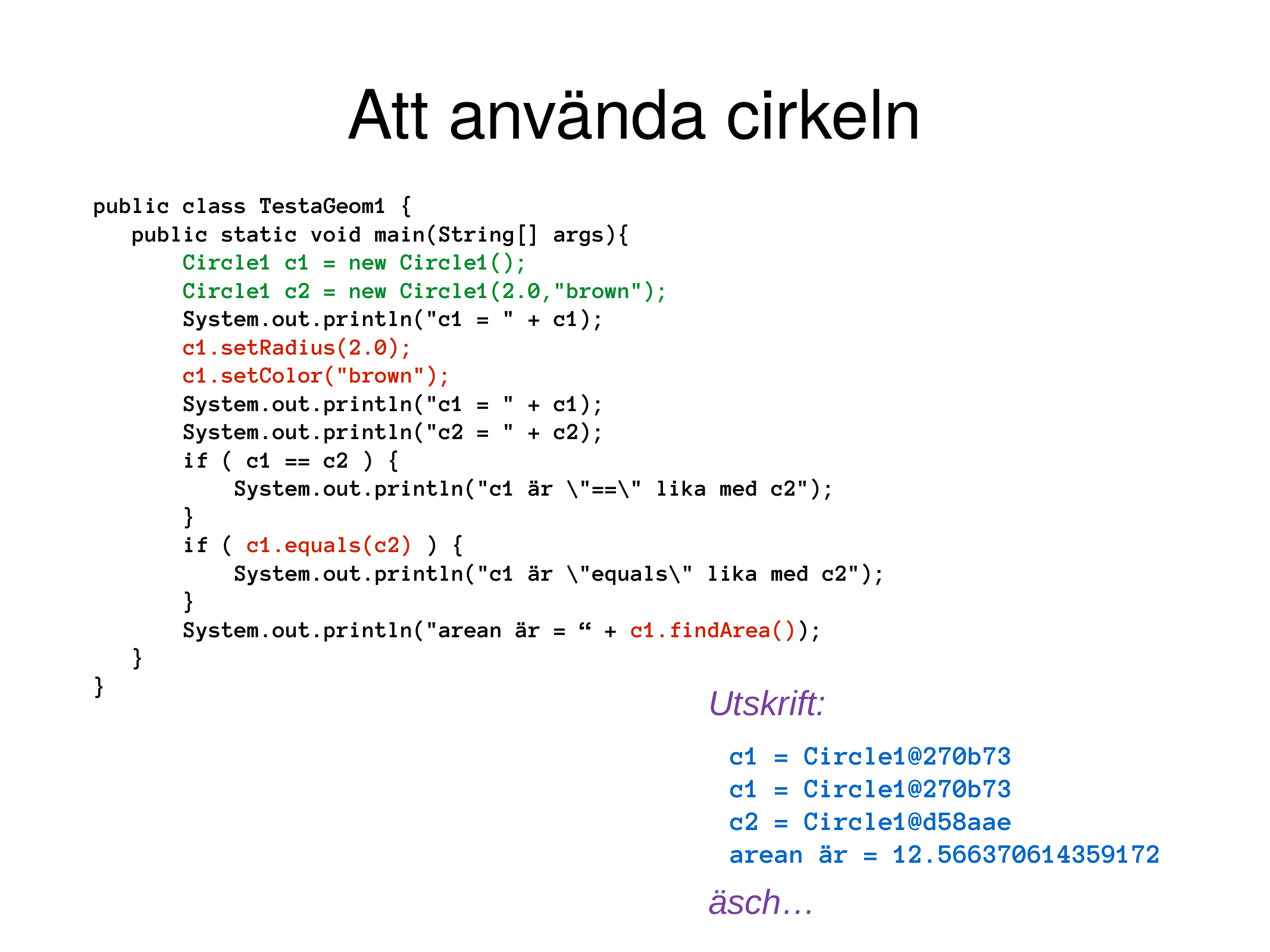

Att använda cirkeln
public class TestaGeom1 {
   public static void main(String[] args){
       Circle1 c1 = new Circle1();
       Circle1 c2 = new Circle1(2.0,"brown");
       System.out.println("c1 = " + c1);
       c1.setRadius(2.0);
       c1.setColor("brown");
       System.out.println("c1 = " + c1);
       System.out.println("c2 = " + c2);
       if ( c1 == c2 ) {
           System.out.println("c1 är \"==\" lika med c2");
       }
       if ( c1.equals(c2) ) {
           System.out.println("c1 är \"equals\" lika med c2");
       }
       System.out.println("arean är = “ + c1.findArea());
   }
}
Utskrift:
c1 = Circle1@270b73
c1 = Circle1@270b73
c2 = Circle1@d58aae
arean är = 12.566370614359172
äsch…